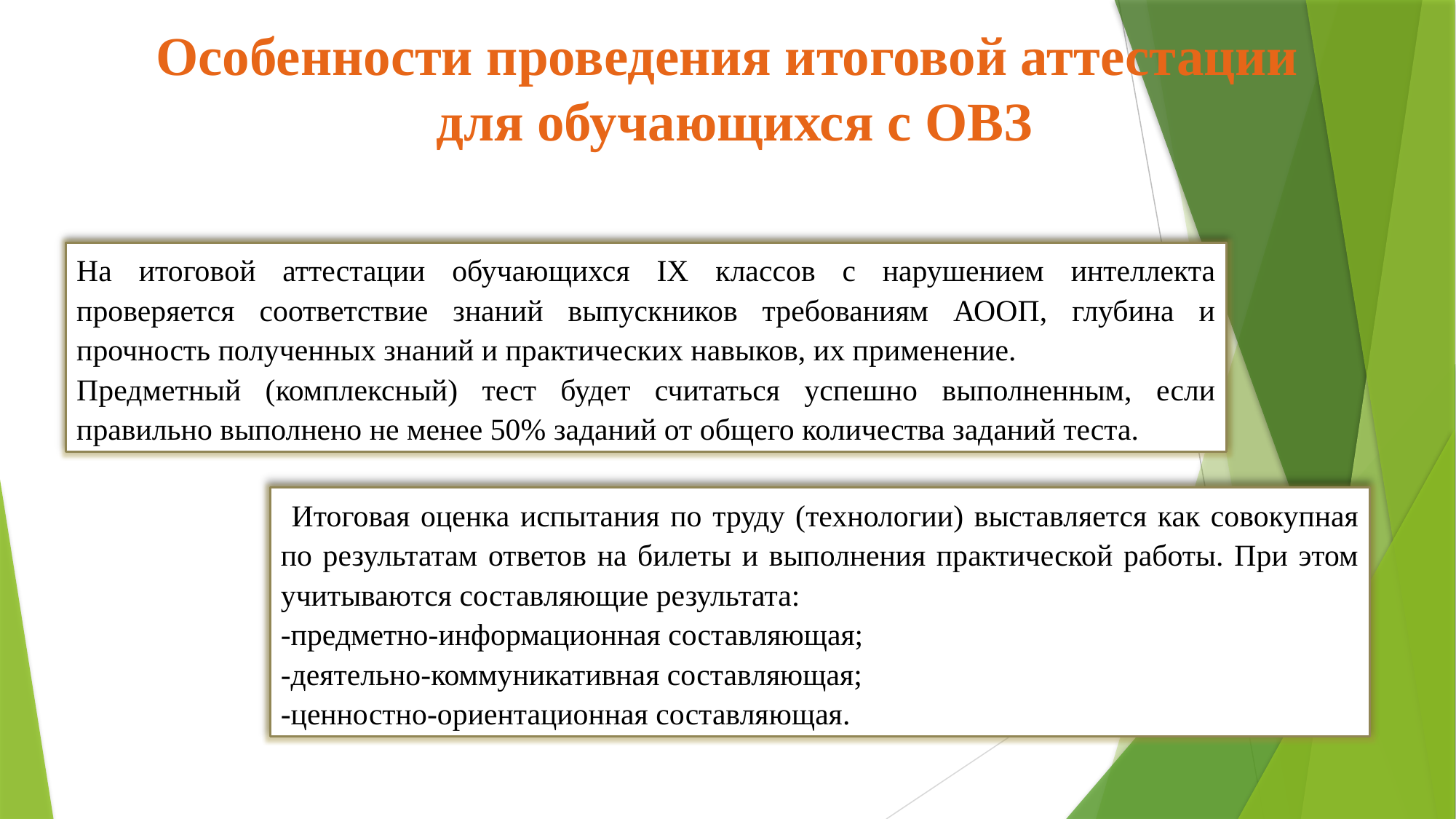

Особенности проведения итоговой аттестации
 для обучающихся с ОВЗ
На итоговой аттестации обучающихся IX классов с нарушением интеллекта проверяется соответствие знаний выпускников требованиям АООП, глубина и прочность полученных знаний и практических навыков, их применение.
Предметный (комплексный) тест будет считаться успешно выполненным, если правильно выполнено не менее 50% заданий от общего количества заданий теста.
 Итоговая оценка испытания по труду (технологии) выставляется как совокупная по результатам ответов на билеты и выполнения практической работы. При этом учитываются составляющие результата:
-предметно-информационная составляющая;
-деятельно-коммуникативная составляющая;
-ценностно-ориентационная составляющая.